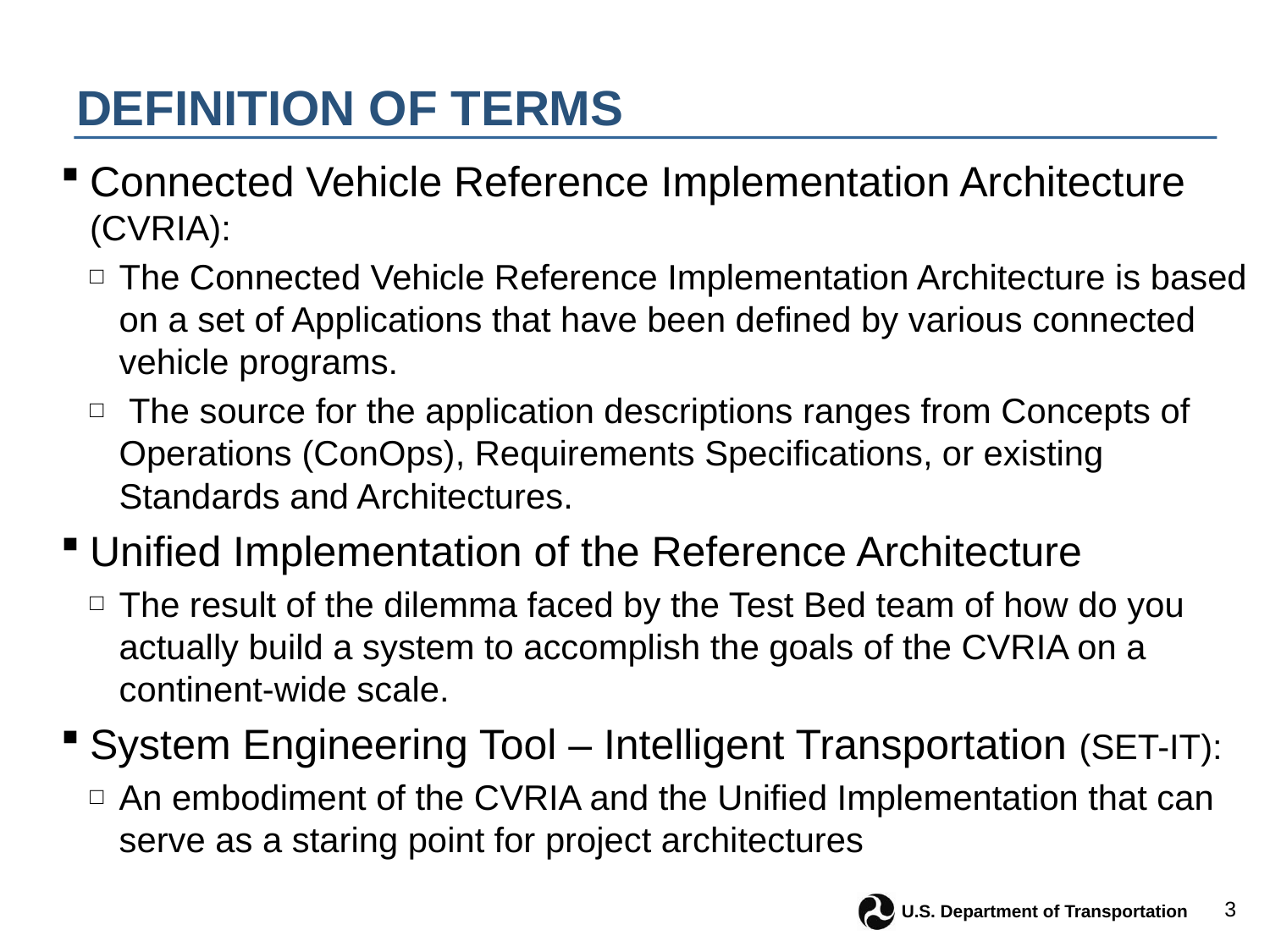

# Definition of Terms
Connected Vehicle Reference Implementation Architecture (CVRIA):
The Connected Vehicle Reference Implementation Architecture is based on a set of Applications that have been defined by various connected vehicle programs.
 The source for the application descriptions ranges from Concepts of Operations (ConOps), Requirements Specifications, or existing Standards and Architectures.
Unified Implementation of the Reference Architecture
The result of the dilemma faced by the Test Bed team of how do you actually build a system to accomplish the goals of the CVRIA on a continent-wide scale.
System Engineering Tool – Intelligent Transportation (SET-IT):
An embodiment of the CVRIA and the Unified Implementation that can serve as a staring point for project architectures